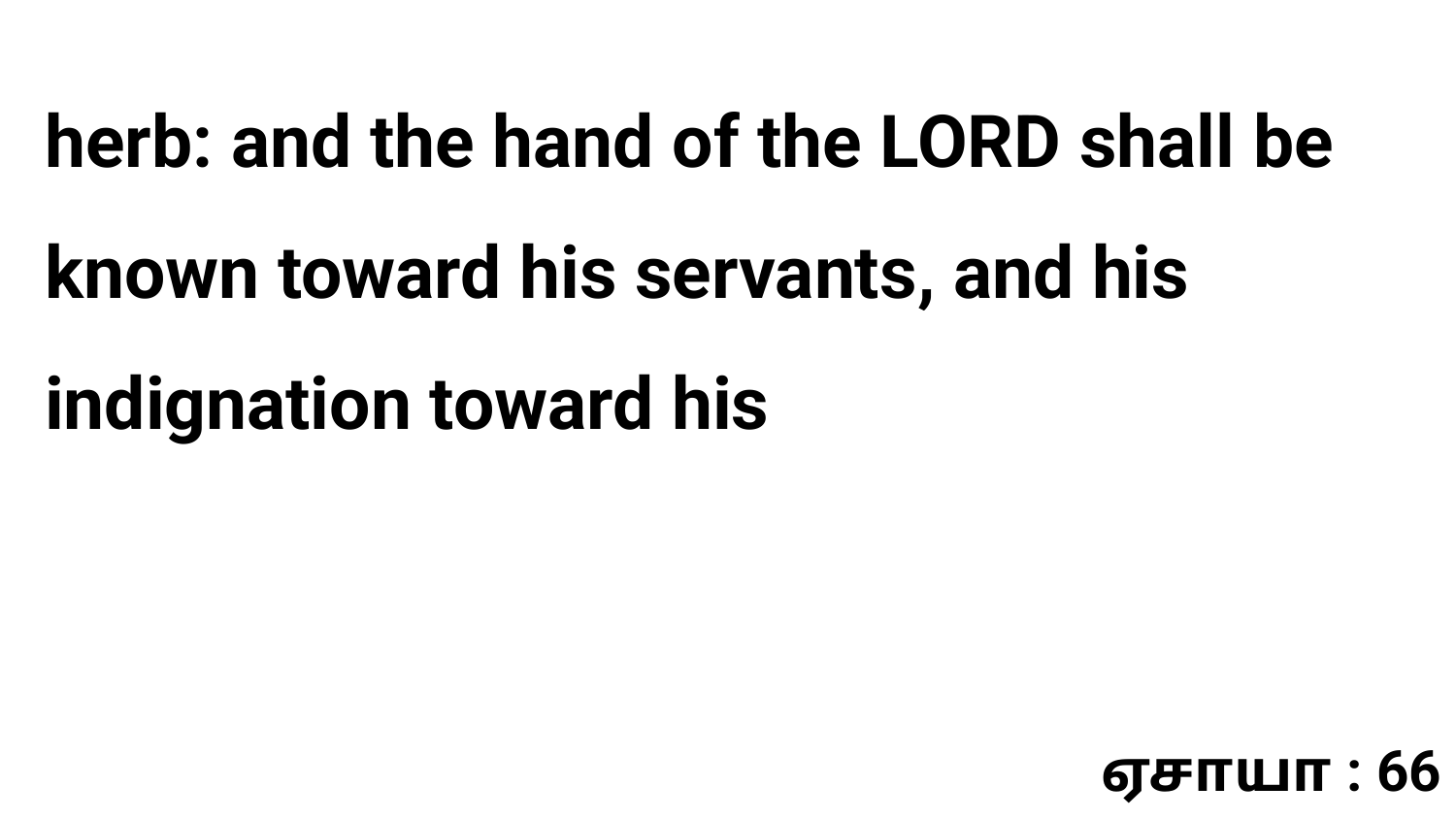

herb: and the hand of the LORD shall be known toward his servants, and his indignation toward his
ஏசாயா : 66